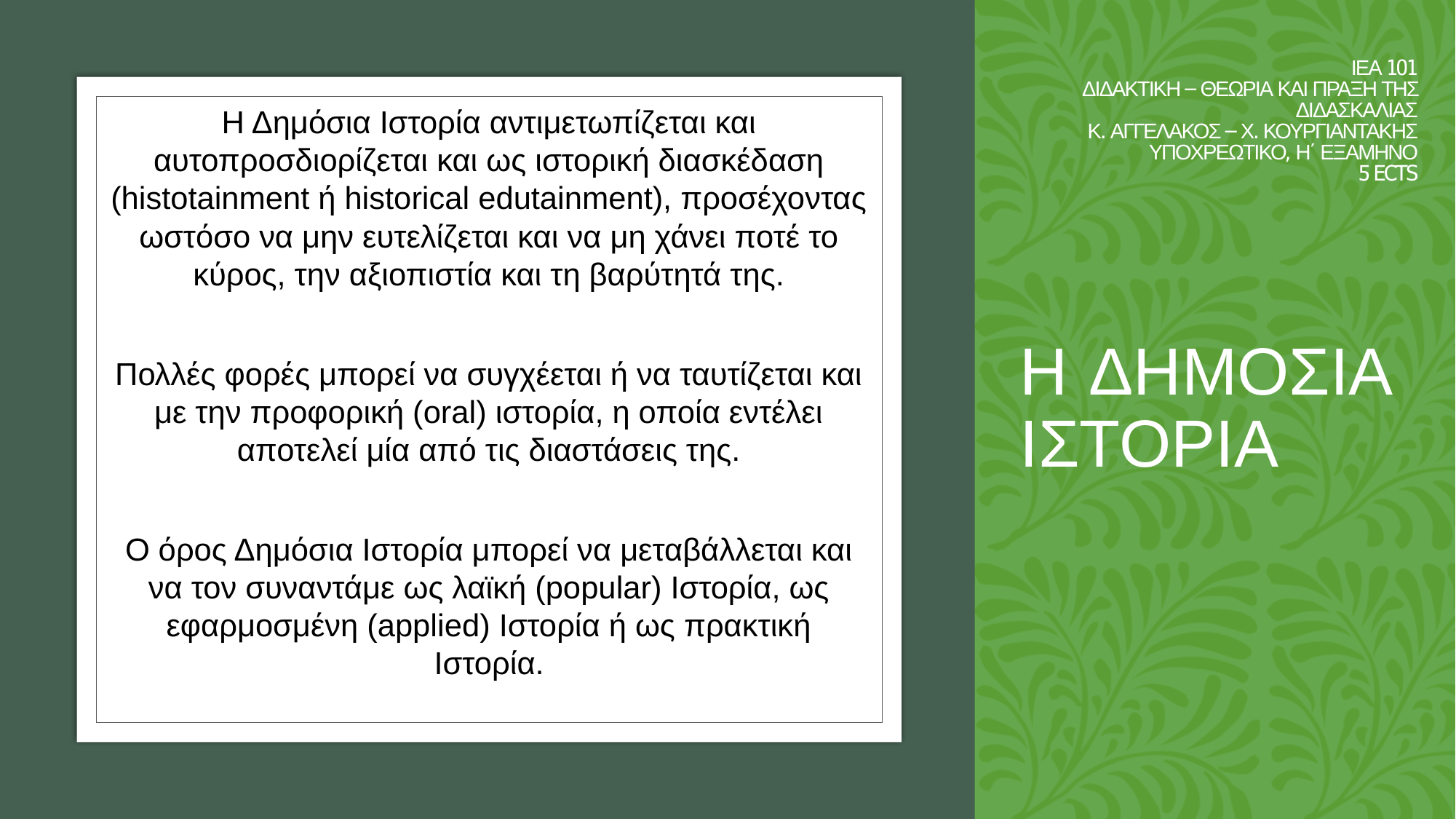

ΙΕΑ 101
ΔΙΔΑΚΤΙΚΗ – ΘΕΩΡΙΑ ΚΑΙ ΠΡΑΞΗ ΤΗΣ ΔΙΔΑΣΚΑΛΙΑΣ
Κ. ΑΓΓΕΛΑΚΟΣ – Χ. ΚΟΥΡΓΙΑΝΤΑΚΗΣ
ΥΠΟΧΡΕΩΤΙΚΟ, Η΄ ΕΞΑΜΗΝΟ
5 ECTS

# Η ΔΗΜΟΣΙΑ ΙΣΤΟΡΙΑ
Η Δημόσια Ιστορία αντιμετωπίζεται και αυτοπροσδιορίζεται και ως ιστορική διασκέδαση (histotainment ή historical edutainment), προσέχοντας ωστόσο να μην ευτελίζεται και να μη χάνει ποτέ το κύρος, την αξιοπιστία και τη βαρύτητά της.

Πολλές φορές μπορεί να συγχέεται ή να ταυτίζεται και με την προφορική (oral) ιστορία, η οποία εντέλει αποτελεί μία από τις διαστάσεις της.

Ο όρος Δημόσια Ιστορία μπορεί να μεταβάλλεται και να τον συναντάμε ως λαϊκή (popular) Ιστορία, ως εφαρμοσμένη (applied) Ιστορία ή ως πρακτική Ιστορία.